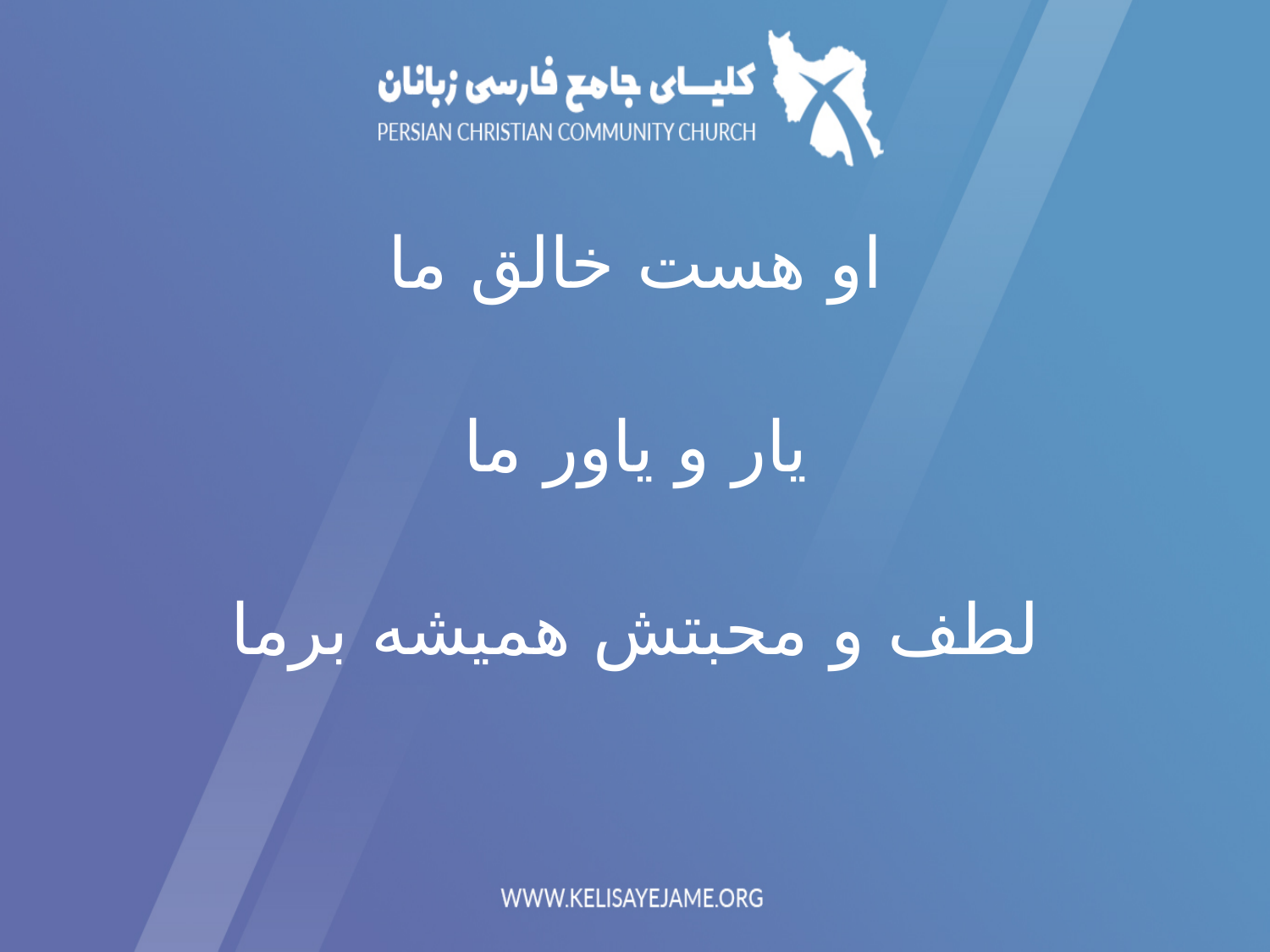

او هست خالق ما
یار و یاور ما
لطف و محبتش همیشه برما